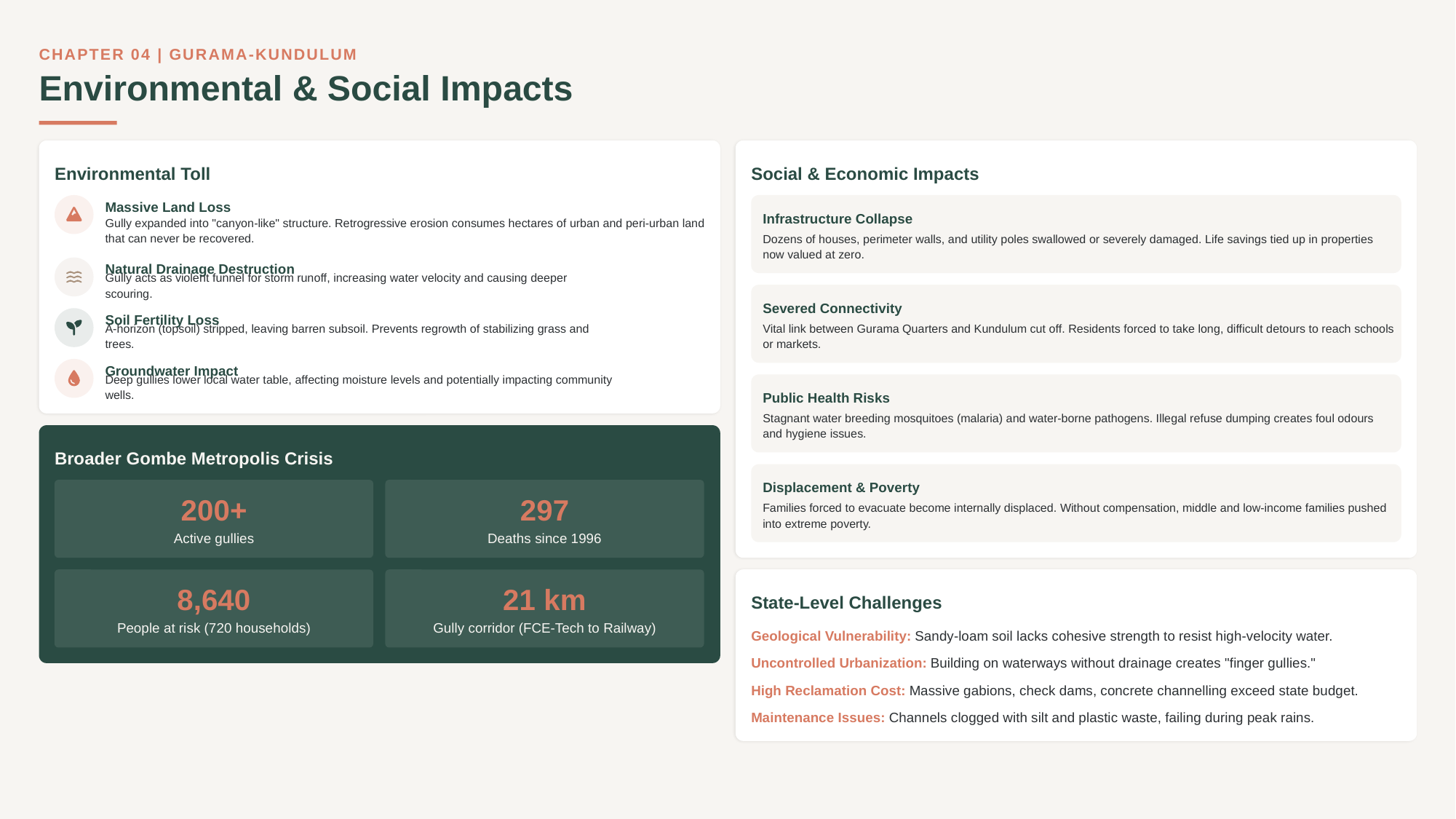

CHAPTER 04 | GURAMA-KUNDULUM
Environmental & Social Impacts

Environmental Toll
Social & Economic Impacts

Massive Land Loss

Infrastructure Collapse
Gully expanded into "canyon-like" structure. Retrogressive erosion consumes hectares of urban and peri-urban land that can never be recovered.
Dozens of houses, perimeter walls, and utility poles swallowed or severely damaged. Life savings tied up in properties now valued at zero.

Natural Drainage Destruction

Gully acts as violent funnel for storm runoff, increasing water velocity and causing deeper scouring.

Severed Connectivity

Soil Fertility Loss

Vital link between Gurama Quarters and Kundulum cut off. Residents forced to take long, difficult detours to reach schools or markets.
A-horizon (topsoil) stripped, leaving barren subsoil. Prevents regrowth of stabilizing grass and trees.

Groundwater Impact

Deep gullies lower local water table, affecting moisture levels and potentially impacting community wells.
Public Health Risks
Stagnant water breeding mosquitoes (malaria) and water-borne pathogens. Illegal refuse dumping creates foul odours and hygiene issues.

Broader Gombe Metropolis Crisis

Displacement & Poverty

200+
297
Families forced to evacuate become internally displaced. Without compensation, middle and low-income families pushed into extreme poverty.
Active gullies
Deaths since 1996

8,640
21 km
State-Level Challenges
People at risk (720 households)
Gully corridor (FCE-Tech to Railway)
Geological Vulnerability: Sandy-loam soil lacks cohesive strength to resist high-velocity water.
Uncontrolled Urbanization: Building on waterways without drainage creates "finger gullies."
High Reclamation Cost: Massive gabions, check dams, concrete channelling exceed state budget.
Maintenance Issues: Channels clogged with silt and plastic waste, failing during peak rains.